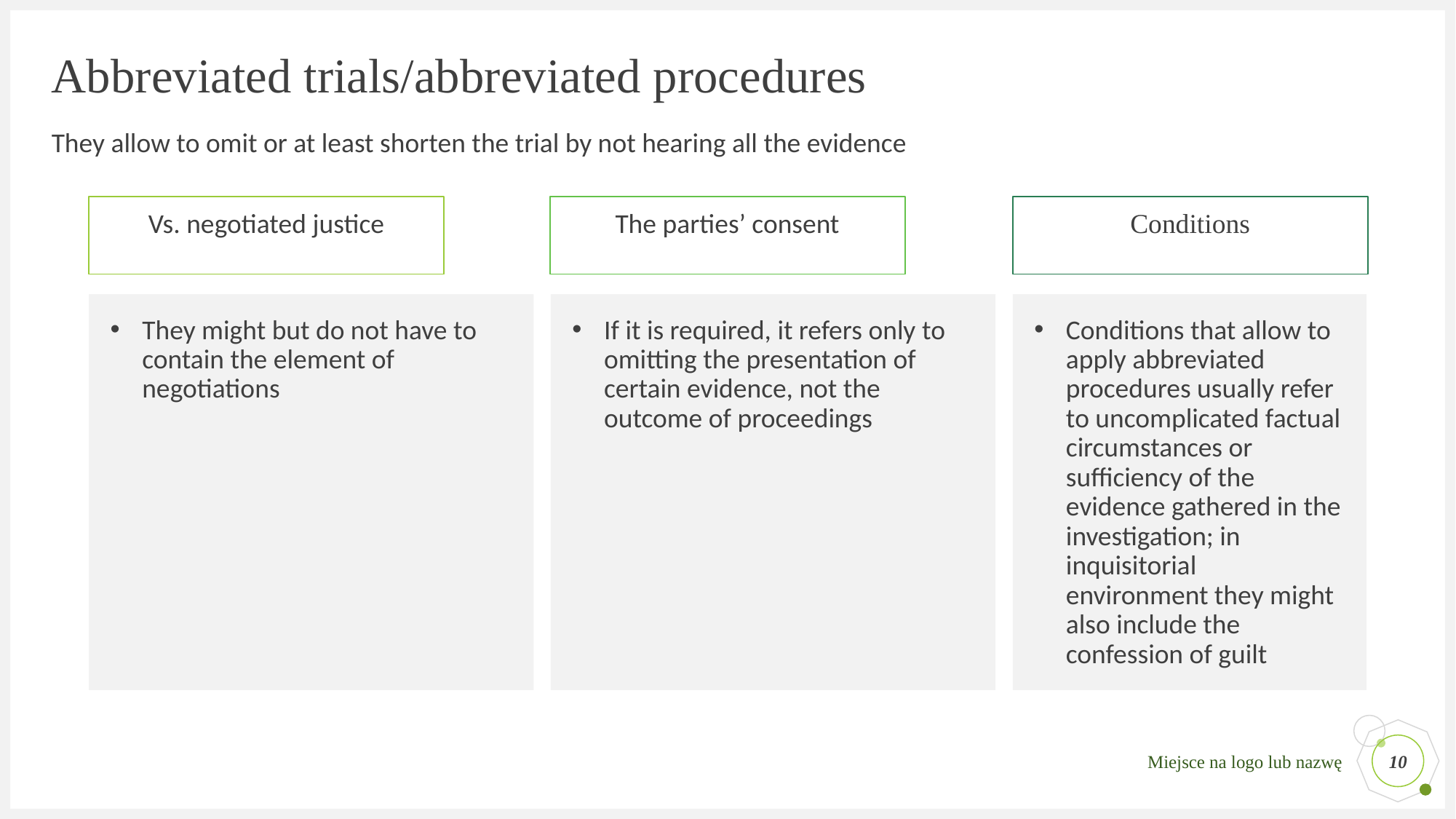

# Abbreviated trials/abbreviated procedures
They allow to omit or at least shorten the trial by not hearing all the evidence
The parties’ consent
Vs. negotiated justice
Conditions
If it is required, it refers only to omitting the presentation of certain evidence, not the outcome of proceedings
Conditions that allow to apply abbreviated procedures usually refer to uncomplicated factual circumstances or sufficiency of the evidence gathered in the investigation; in inquisitorial environment they might also include the confession of guilt
They might but do not have to contain the element of negotiations
10